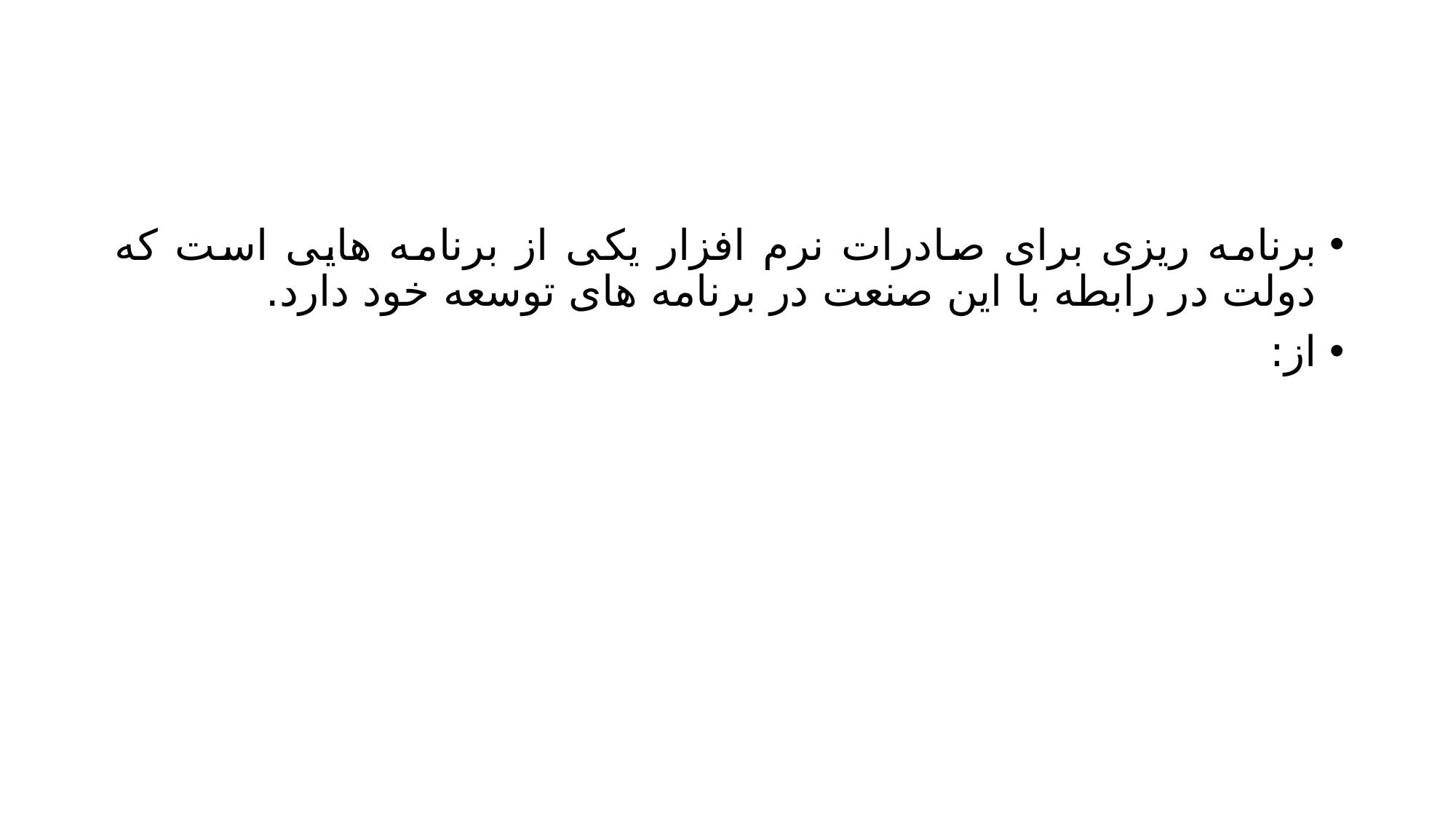

#
برنامه ریزی برای صادرات نرم افزار یکی از برنامه هایی است که دولت در رابطه با این صنعت در برنامه های توسعه خود دارد.
از: